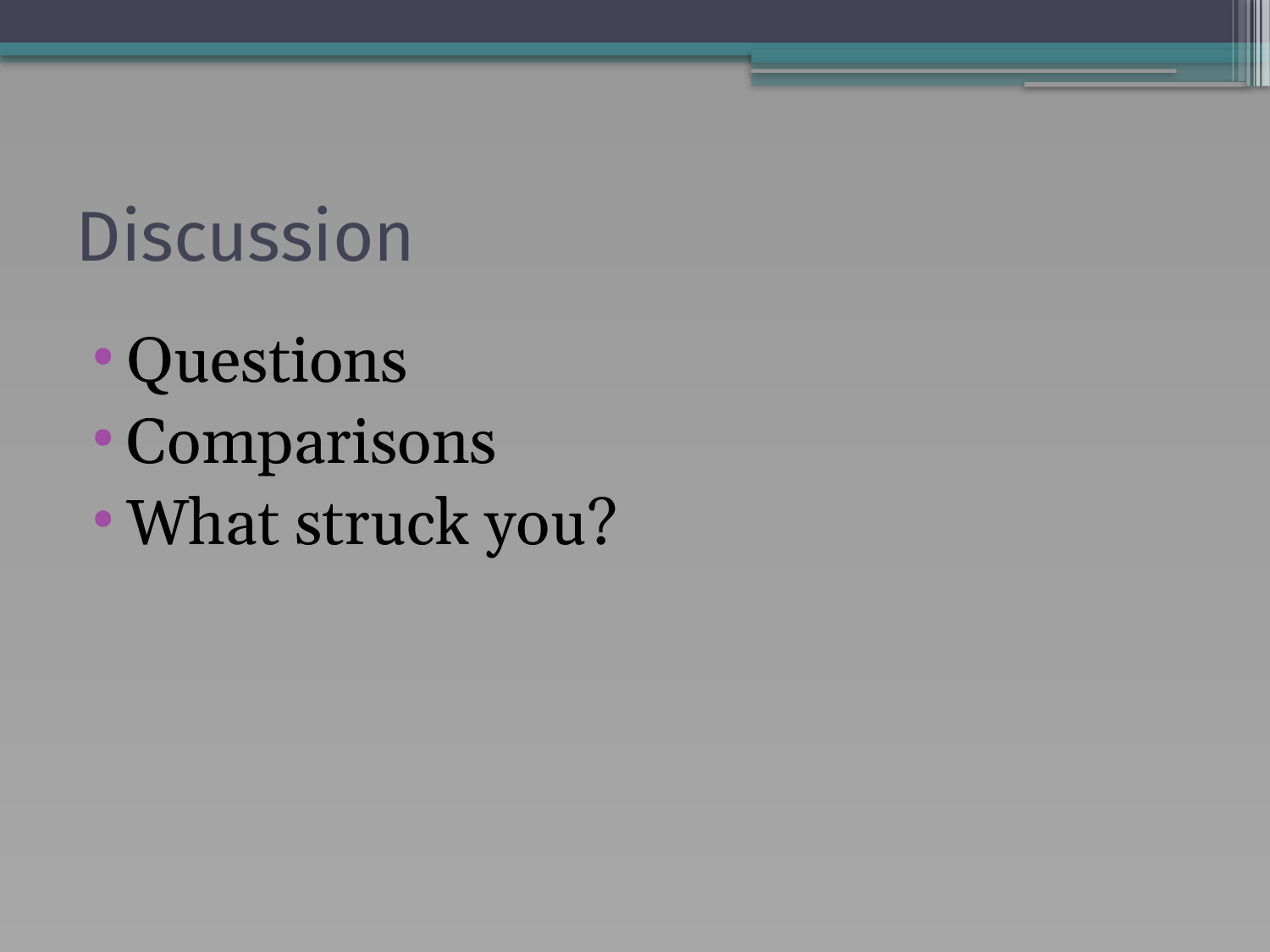

# Discussion
Questions
Comparisons
What struck you?